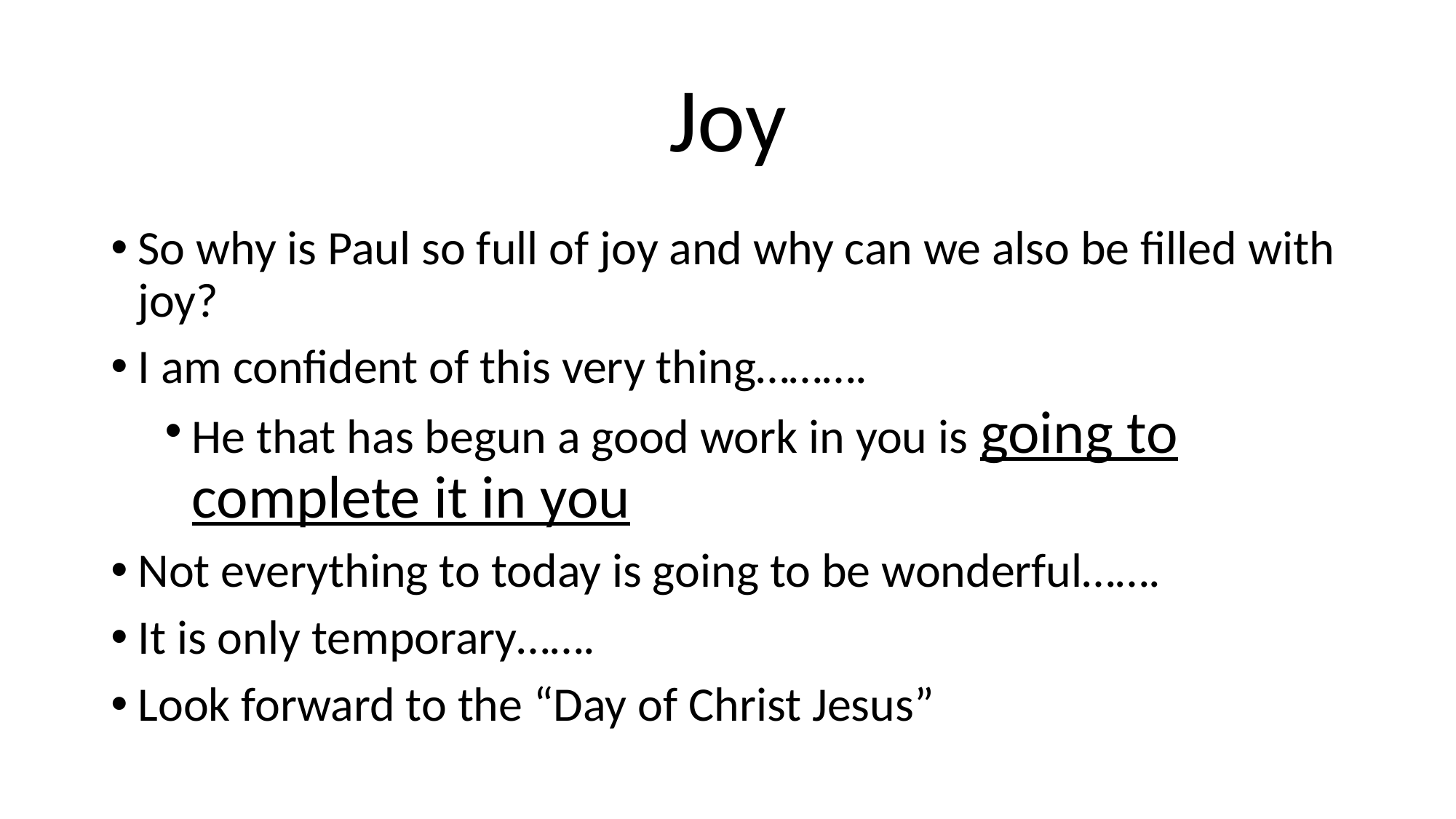

# Joy
So why is Paul so full of joy and why can we also be filled with joy?
I am confident of this very thing……….
He that has begun a good work in you is going to complete it in you
Not everything to today is going to be wonderful…….
It is only temporary…….
Look forward to the “Day of Christ Jesus”